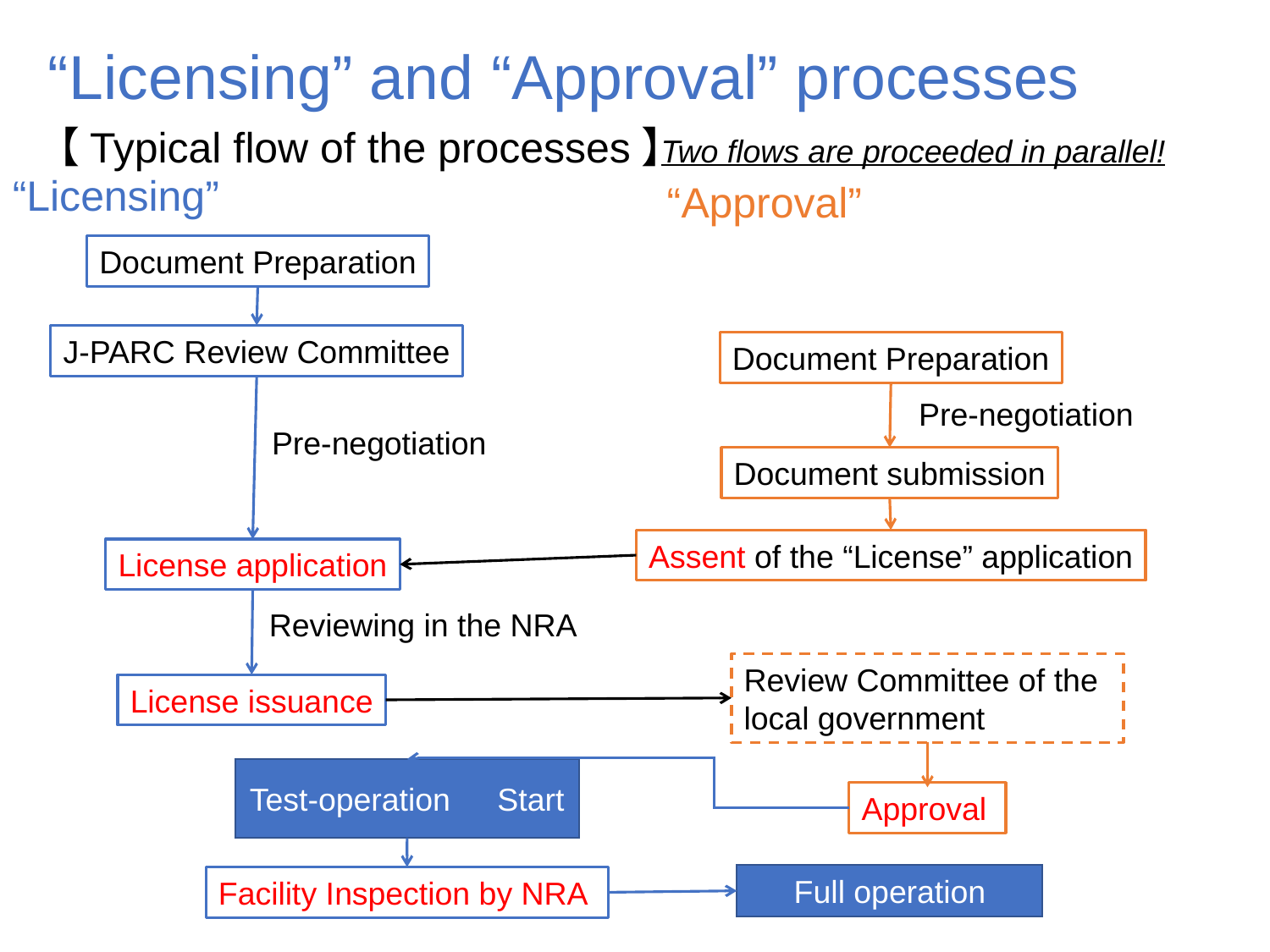

# “Licensing” and “Approval” processes
【Typical flow of the processes】
Two flows are proceeded in parallel!
“Licensing”
“Approval”
Document Preparation
J-PARC Review Committee
Document Preparation
Pre-negotiation
Pre-negotiation
Document submission
Assent of the “License” application
License application
Reviewing in the NRA
Review Committee of the local government
License issuance
Test-operation　Start
Approval
Full operation
Facility Inspection by NRA